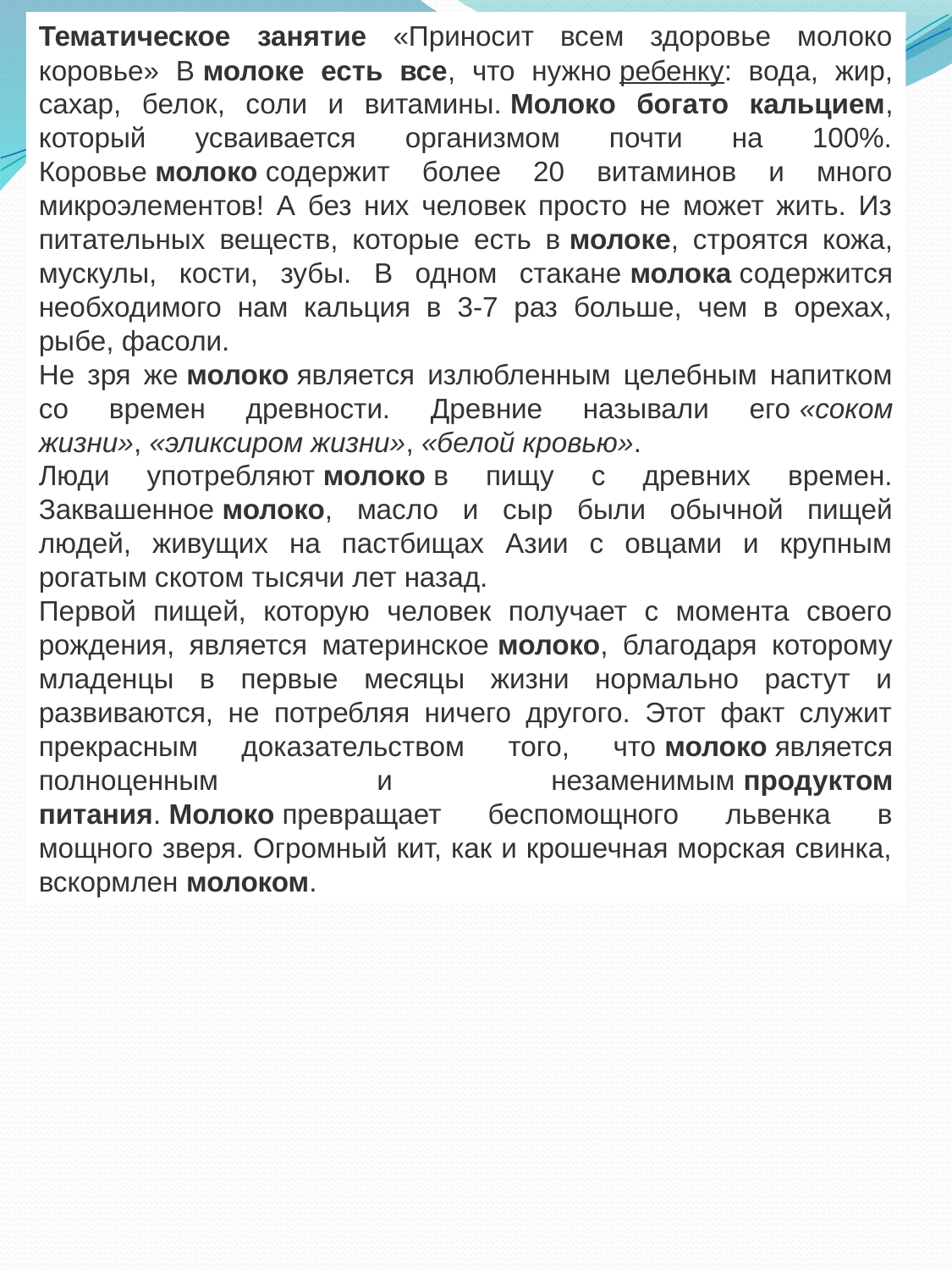

Тематическое занятие «Приносит всем здоровье молоко коровье» В молоке есть все, что нужно ребенку: вода, жир, сахар, белок, соли и витамины. Молоко богато кальцием, который усваивается организмом почти на 100%. Коровье молоко содержит более 20 витаминов и много микроэлементов! А без них человек просто не может жить. Из питательных веществ, которые есть в молоке, строятся кожа, мускулы, кости, зубы. В одном стакане молока содержится необходимого нам кальция в 3-7 раз больше, чем в орехах, рыбе, фасоли.
Не зря же молоко является излюбленным целебным напитком со времен древности. Древние называли его «соком жизни», «эликсиром жизни», «белой кровью».
Люди употребляют молоко в пищу с древних времен. Заквашенное молоко, масло и сыр были обычной пищей людей, живущих на пастбищах Азии с овцами и крупным рогатым скотом тысячи лет назад.
Первой пищей, которую человек получает с момента своего рождения, является материнское молоко, благодаря которому младенцы в первые месяцы жизни нормально растут и развиваются, не потребляя ничего другого. Этот факт служит прекрасным доказательством того, что молоко является полноценным и незаменимым продуктом питания. Молоко превращает беспомощного львенка в мощного зверя. Огромный кит, как и крошечная морская свинка, вскормлен молоком.